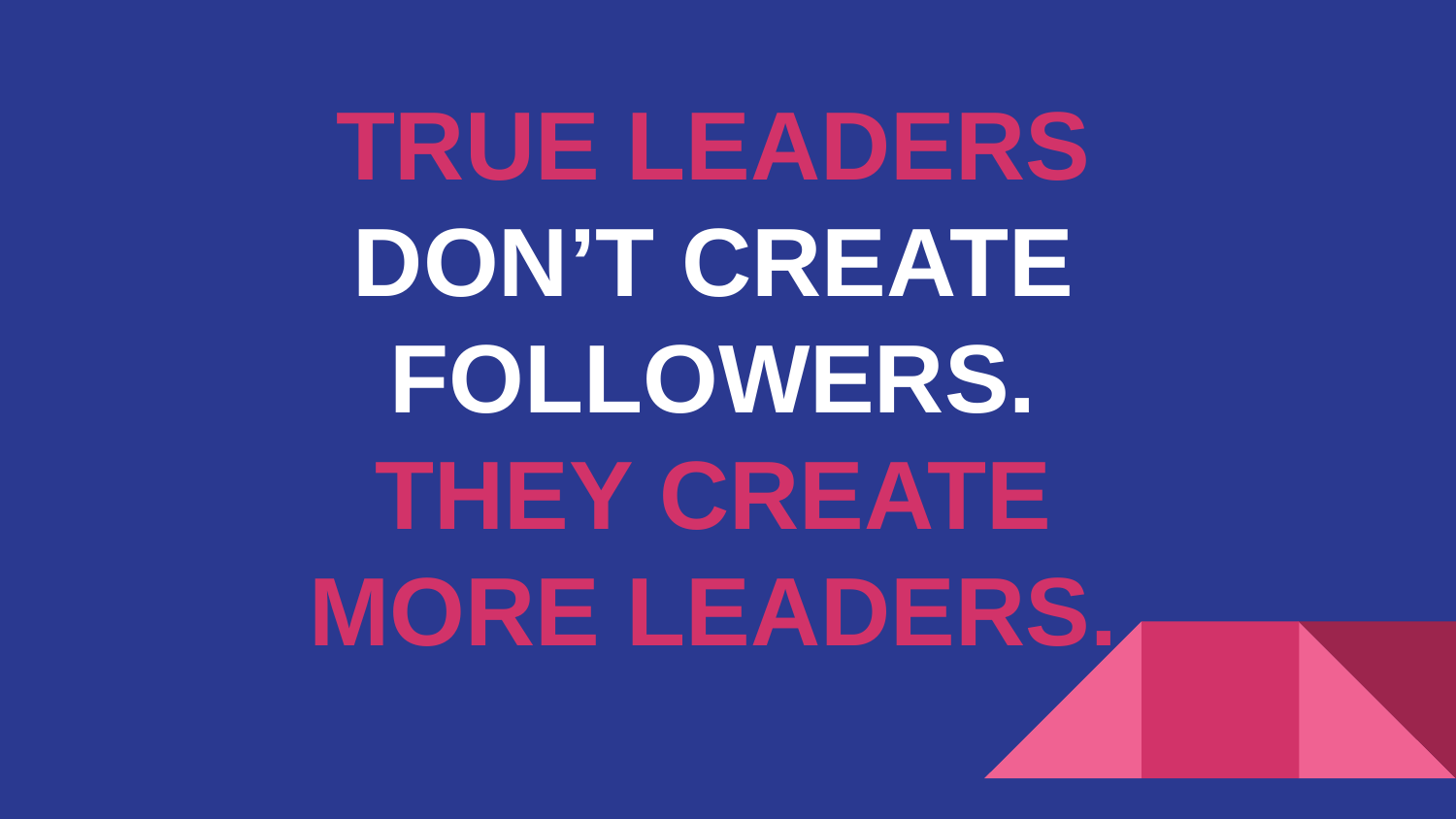

TRUE LEADERS
DON’T CREATE
FOLLOWERS.
THEY CREATE
MORE LEADERS.